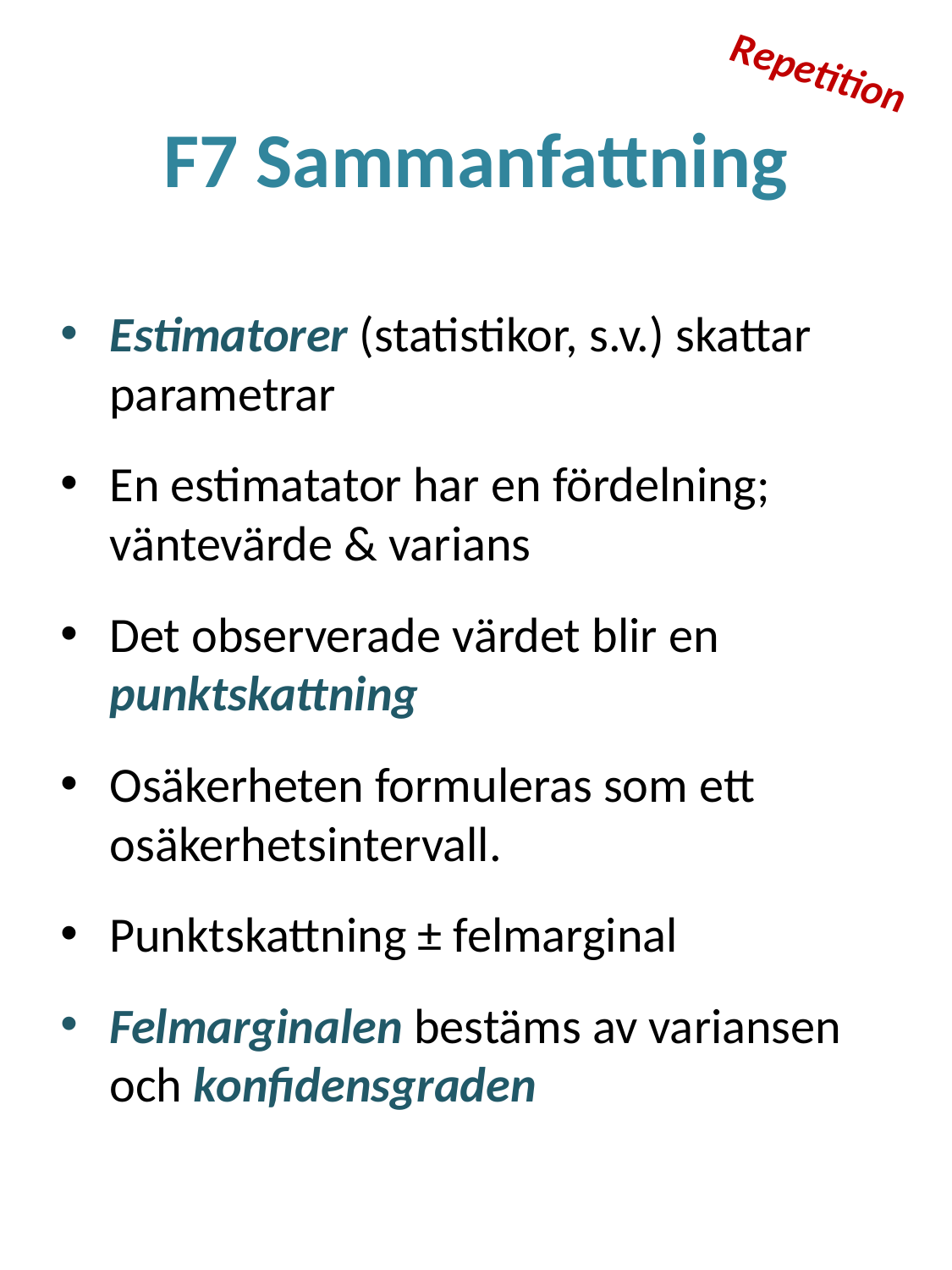

Repetition
# F7 Sammanfattning
Estimatorer (statistikor, s.v.) skattar parametrar
En estimatator har en fördelning; väntevärde & varians
Det observerade värdet blir en punktskattning
Osäkerheten formuleras som ett osäkerhetsintervall.
Punktskattning ± felmarginal
Felmarginalen bestäms av variansen och konfidensgraden